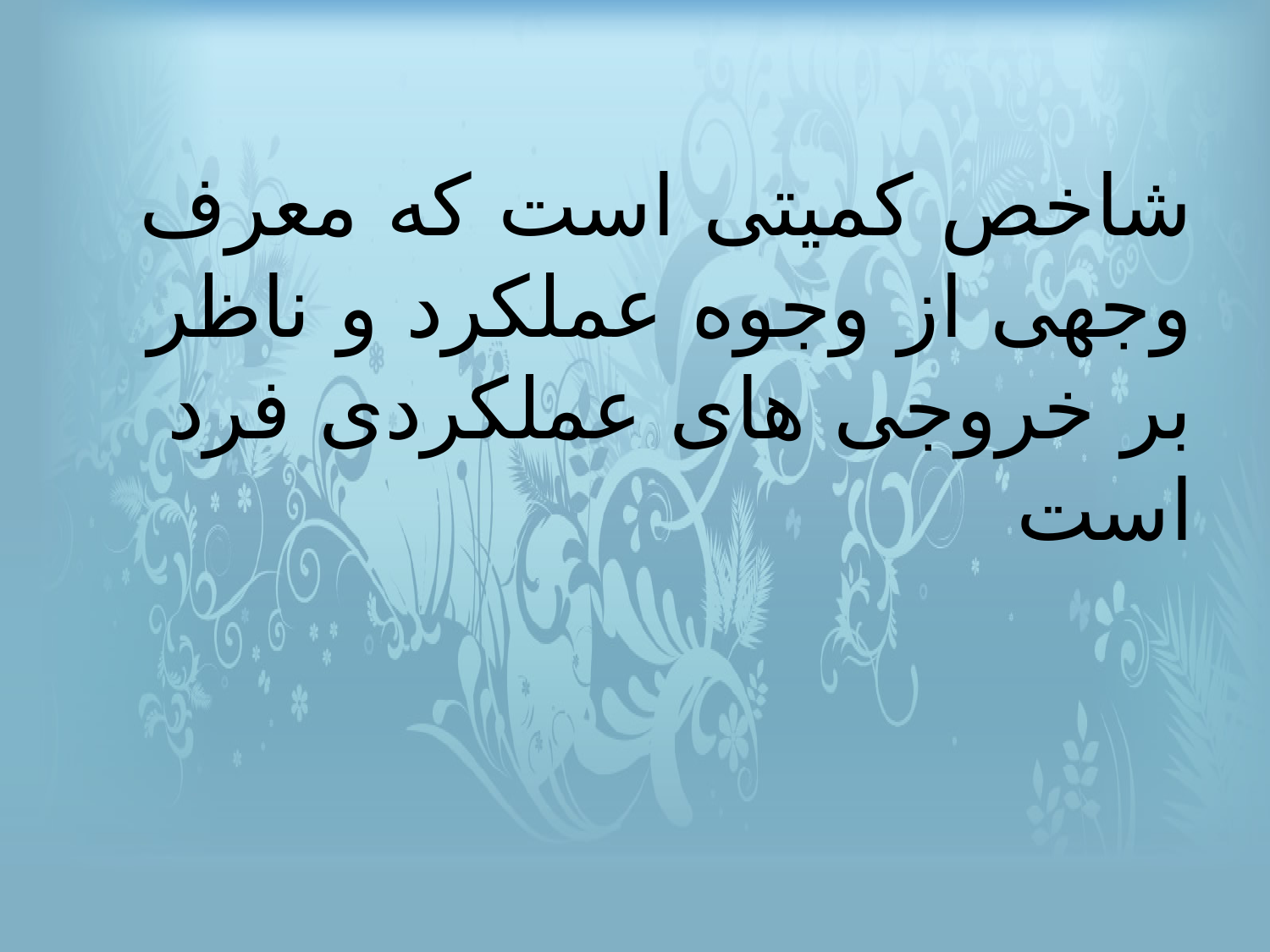

شاخص کمیتی است که معرف وجهی از وجوه عملکرد و ناظر بر خروجی های عملکردی فرد است
#